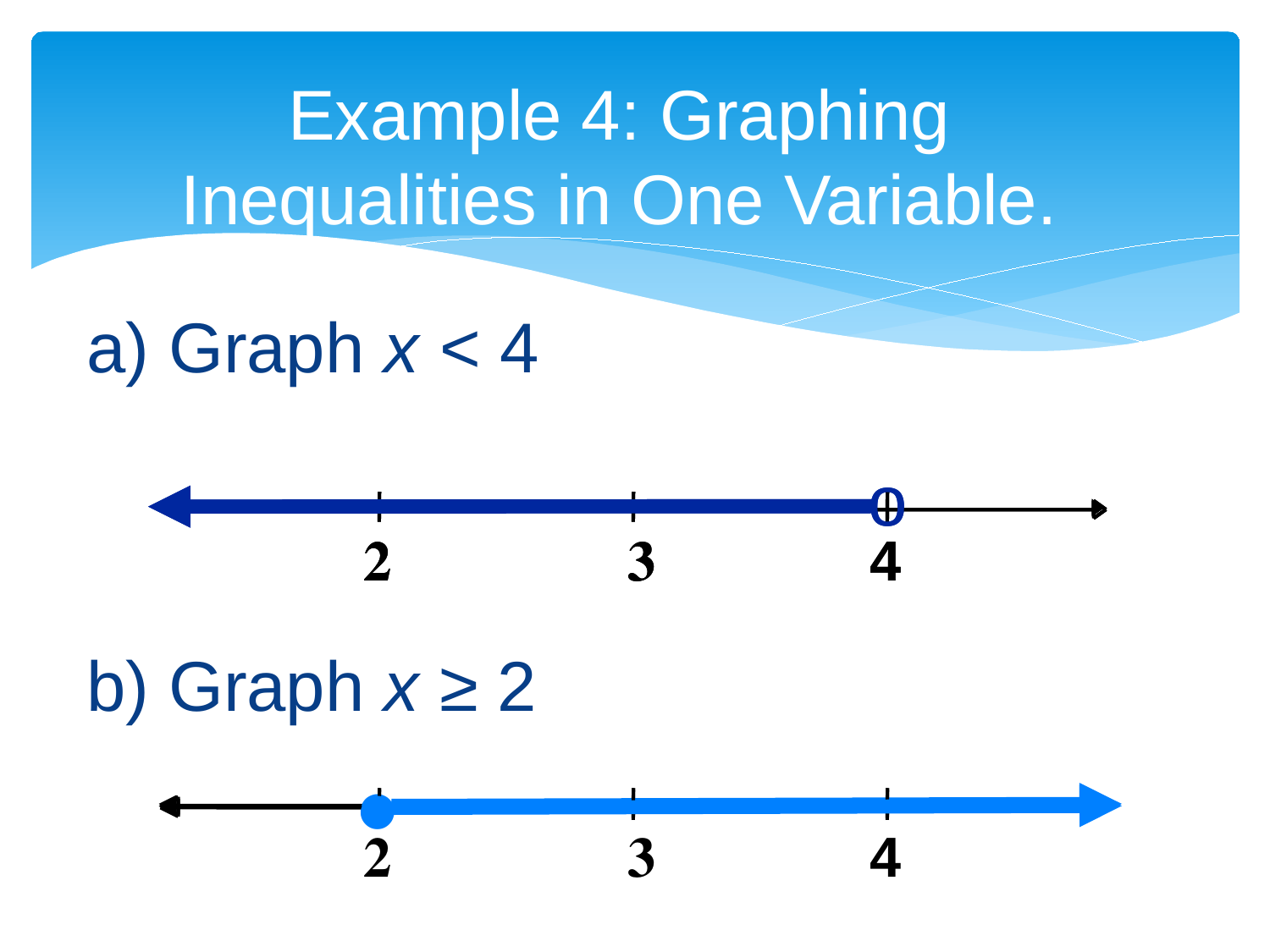

Example 4: Graphing Inequalities in One Variable.
a) Graph x < 4
o

2
3
4

o

2
3
4

b) Graph x ≥ 2
●

2
3
4

●